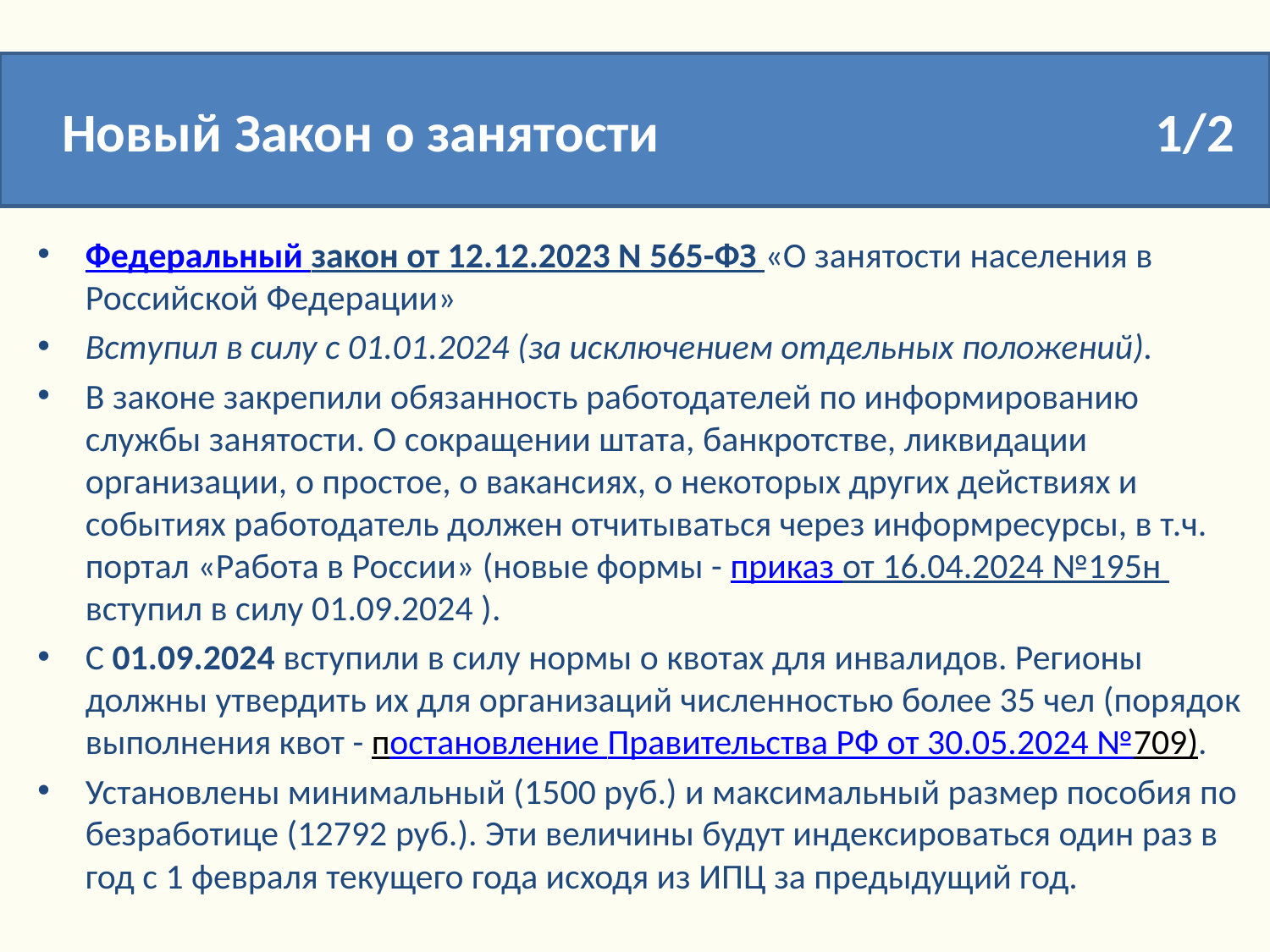

Новый Закон о занятости				1/2
Федеральный закон от 12.12.2023 N 565-ФЗ «О занятости населения в Российской Федерации»
Вступил в силу с 01.01.2024 (за исключением отдельных положений).
В законе закрепили обязанность работодателей по информированию службы занятости. О сокращении штата, банкротстве, ликвидации организации, о простое, о вакансиях, о некоторых других действиях и событиях работодатель должен отчитываться через информресурсы, в т.ч. портал «Работа в России» (новые формы - приказ от 16.04.2024 №195н вступил в силу 01.09.2024 ).
С 01.09.2024 вступили в силу нормы о квотах для инвалидов. Регионы должны утвердить их для организаций численностью более 35 чел (порядок выполнения квот - постановление Правительства РФ от 30.05.2024 №709).
Установлены минимальный (1500 руб.) и максимальный размер пособия по безработице (12792 руб.). Эти величины будут индексироваться один раз в год с 1 февраля текущего года исходя из ИПЦ за предыдущий год.